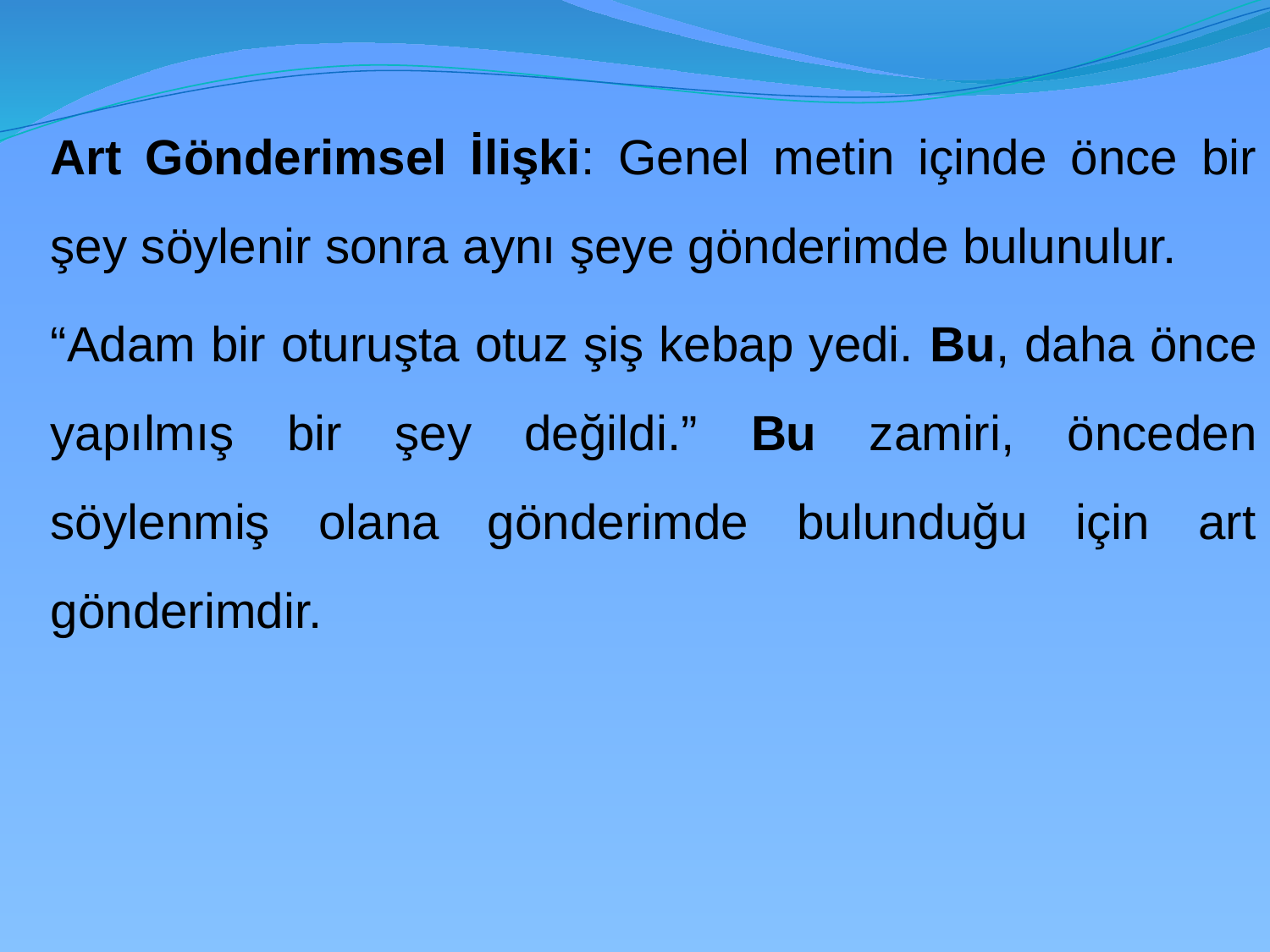

Art Gönderimsel İlişki: Genel metin içinde önce bir şey söylenir sonra aynı şeye gönderimde bulunulur.
	“Adam bir oturuşta otuz şiş kebap yedi. Bu, daha önce yapılmış bir şey değildi.” Bu zamiri, önceden söylenmiş olana gönderimde bulunduğu için art gönderimdir.